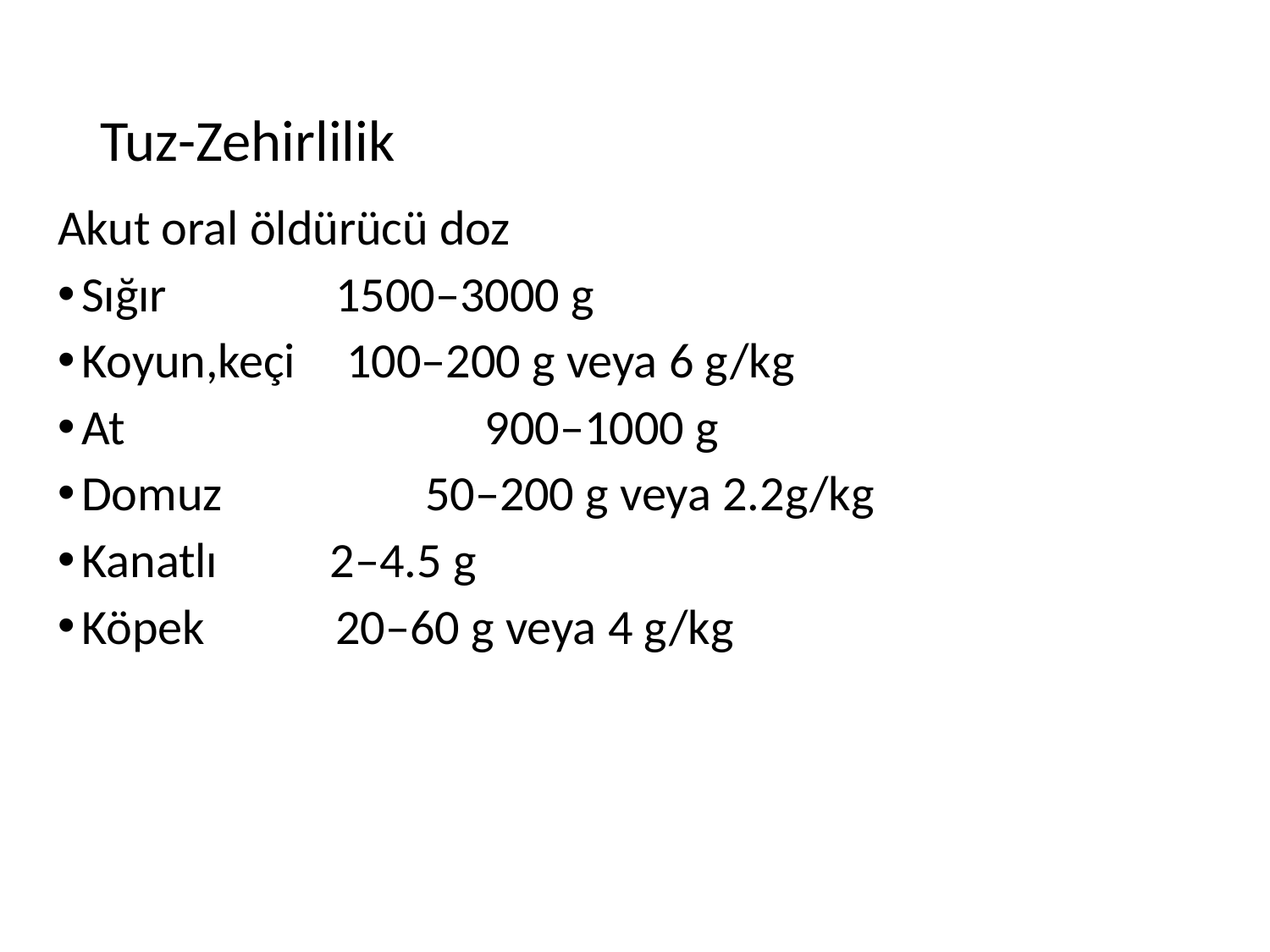

# Tuz-Zehirlilik
Akut oral öldürücü doz
Sığır		1500–3000 g
Koyun,keçi	 100–200 g veya 6 g/kg
At			  900–1000 g
Domuz	        50–200 g veya 2.2g/kg
Kanatlı          2–4.5 g
Köpek		20–60 g veya 4 g/kg